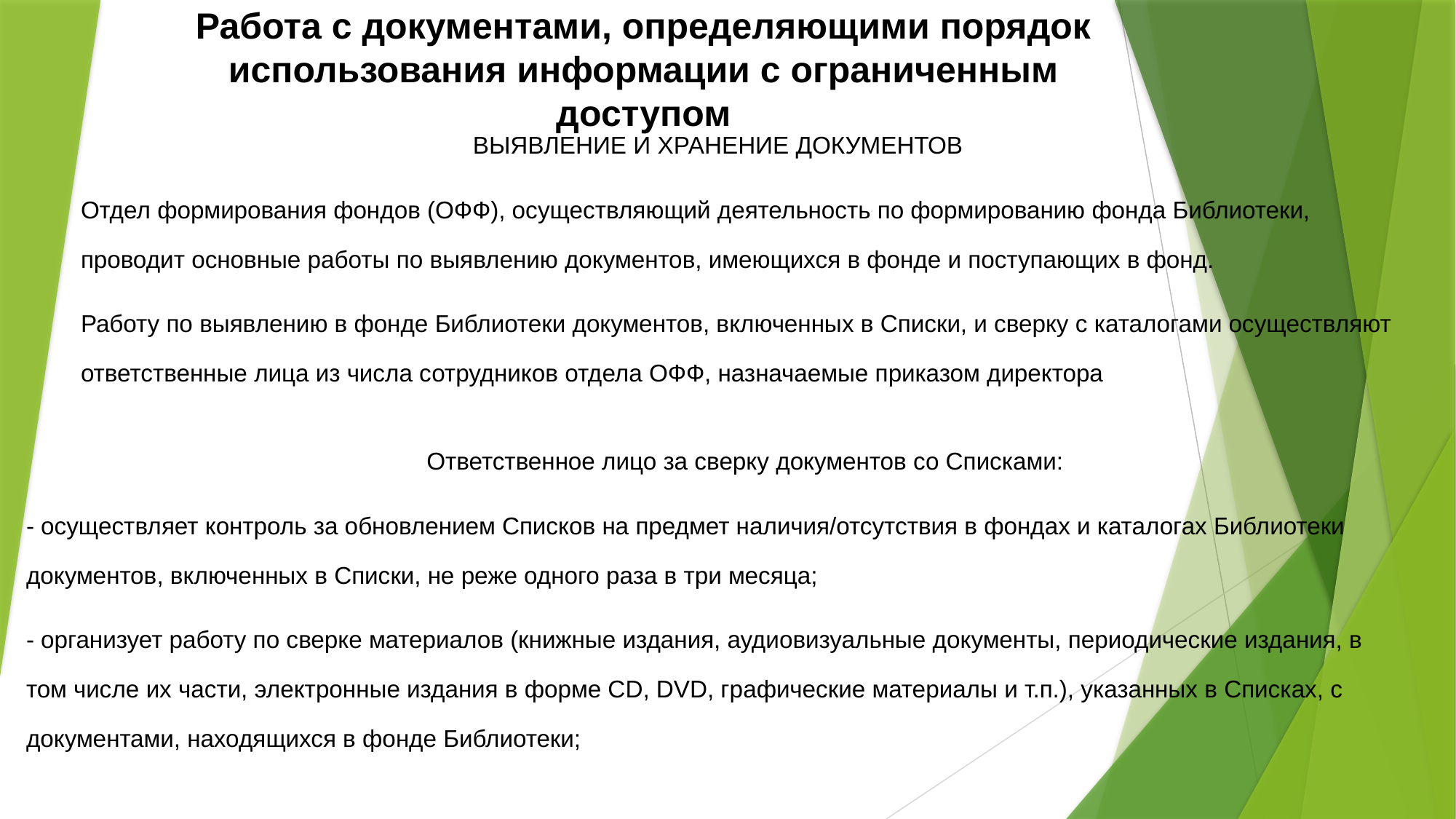

# Работа с документами, определяющими порядок использования информации с ограниченным доступом
ВЫЯВЛЕНИЕ И ХРАНЕНИЕ ДОКУМЕНТОВ
Отдел формирования фондов (ОФФ), осуществляющий деятельность по формированию фонда Библиотеки, проводит основные работы по выявлению документов, имеющихся в фонде и поступающих в фонд.
Работу по выявлению в фонде Библиотеки документов, включенных в Списки, и сверку с каталогами осуществляют ответственные лица из числа сотрудников отдела ОФФ, назначаемые приказом директора

Ответственное лицо за сверку документов со Списками:
- осуществляет контроль за обновлением Списков на предмет наличия/отсутствия в фондах и каталогах Библиотеки документов, включенных в Списки, не реже одного раза в три месяца;
- организует работу по сверке материалов (книжные издания, аудиовизуальные документы, периодические издания, в том числе их части, электронные издания в форме CD, DVD, графические материалы и т.п.), указанных в Списках, с документами, находящихся в фонде Библиотеки;